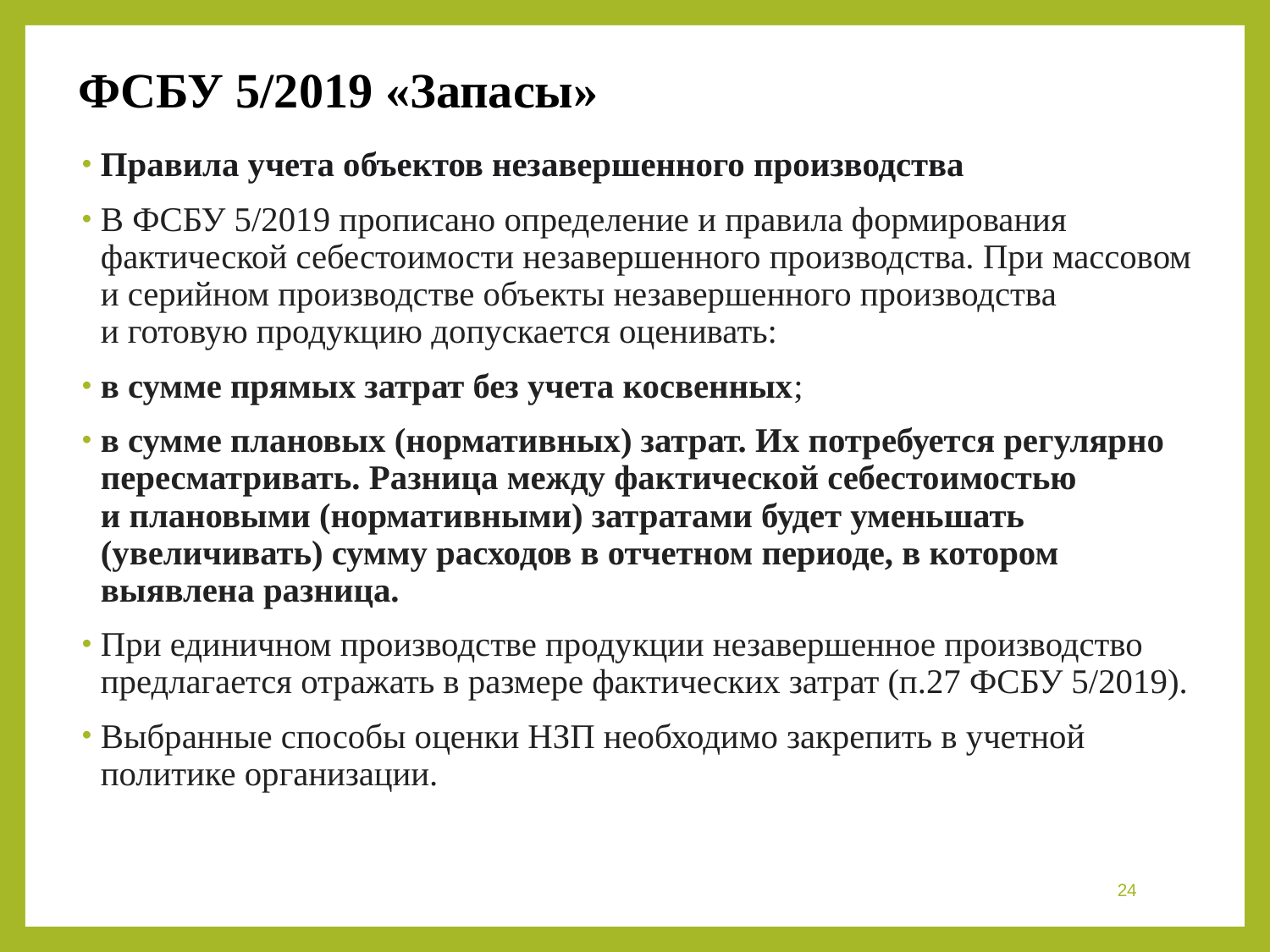

# ФСБУ 5/2019 «Запасы»
Правила учета объектов незавершенного производства
В ФСБУ 5/2019 прописано определение и правила формирования фактической себестоимости незавершенного производства. При массовом и серийном производстве объекты незавершенного производства и готовую продукцию допускается оценивать:
в сумме прямых затрат без учета косвенных;
в сумме плановых (нормативных) затрат. Их потребуется регулярно пересматривать. Разница между фактической себестоимостью и плановыми (нормативными) затратами будет уменьшать (увеличивать) сумму расходов в отчетном периоде, в котором выявлена разница.
При единичном производстве продукции незавершенное производство предлагается отражать в размере фактических затрат (п.27 ФСБУ 5/2019).
Выбранные способы оценки НЗП необходимо закрепить в учетной политике организации.

24